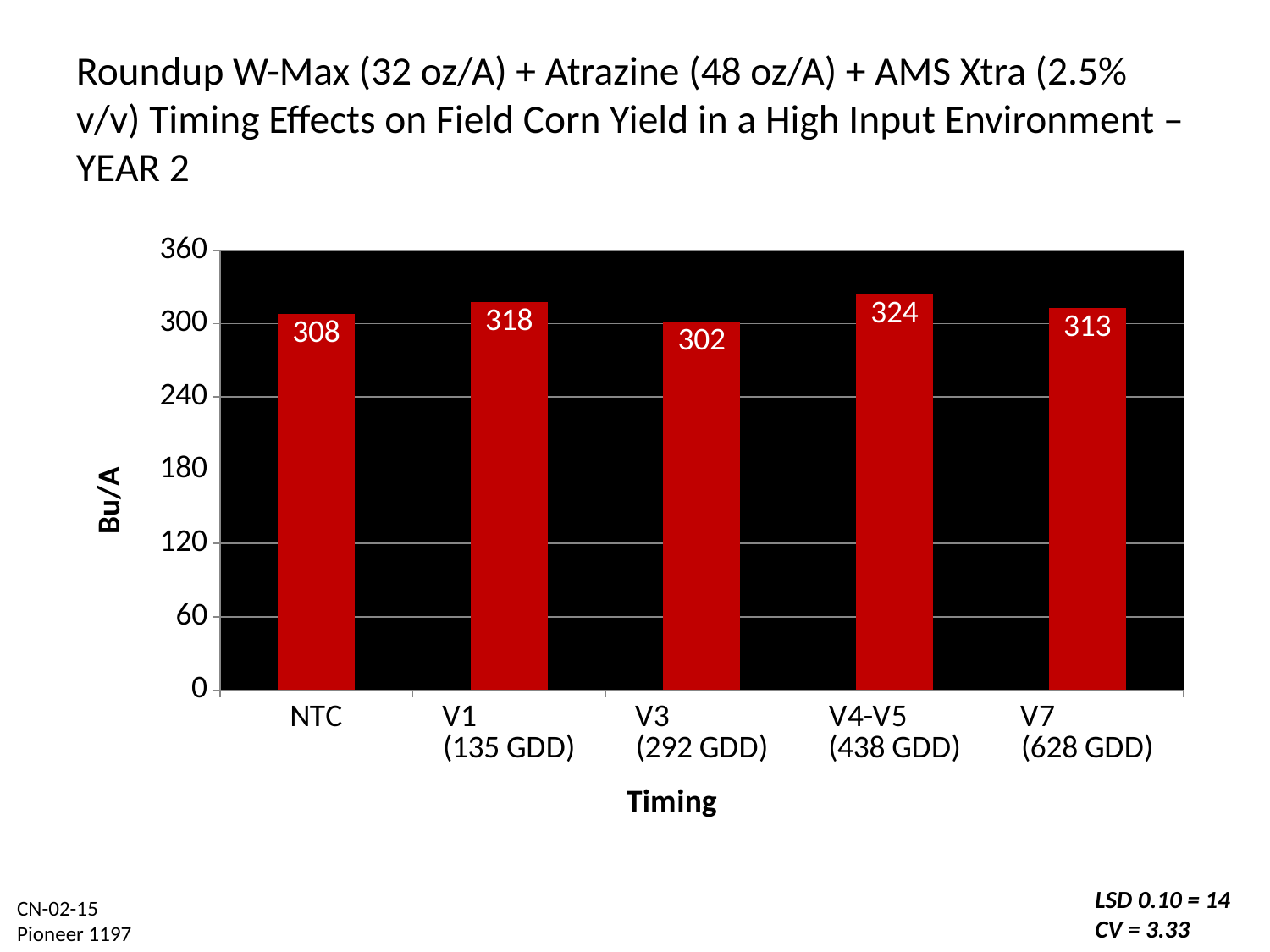

# Roundup W-Max (32 oz/A) + Atrazine (48 oz/A) + AMS Xtra (2.5% v/v) Timing Effects on Field Corn Yield in a High Input Environment – YEAR 2

### Chart

| Category | Column1 |
|---|---|
| NTC | 308.0 |
| V1                (135 GDD) | 318.0 |
| V3                (292 GDD) | 302.0 |
| V4-V5         (438 GDD) | 324.0 |
| V7                (628 GDD) | 313.0 |
LSD 0.10 = 14
CV = 3.33
CN-02-15
Pioneer 1197